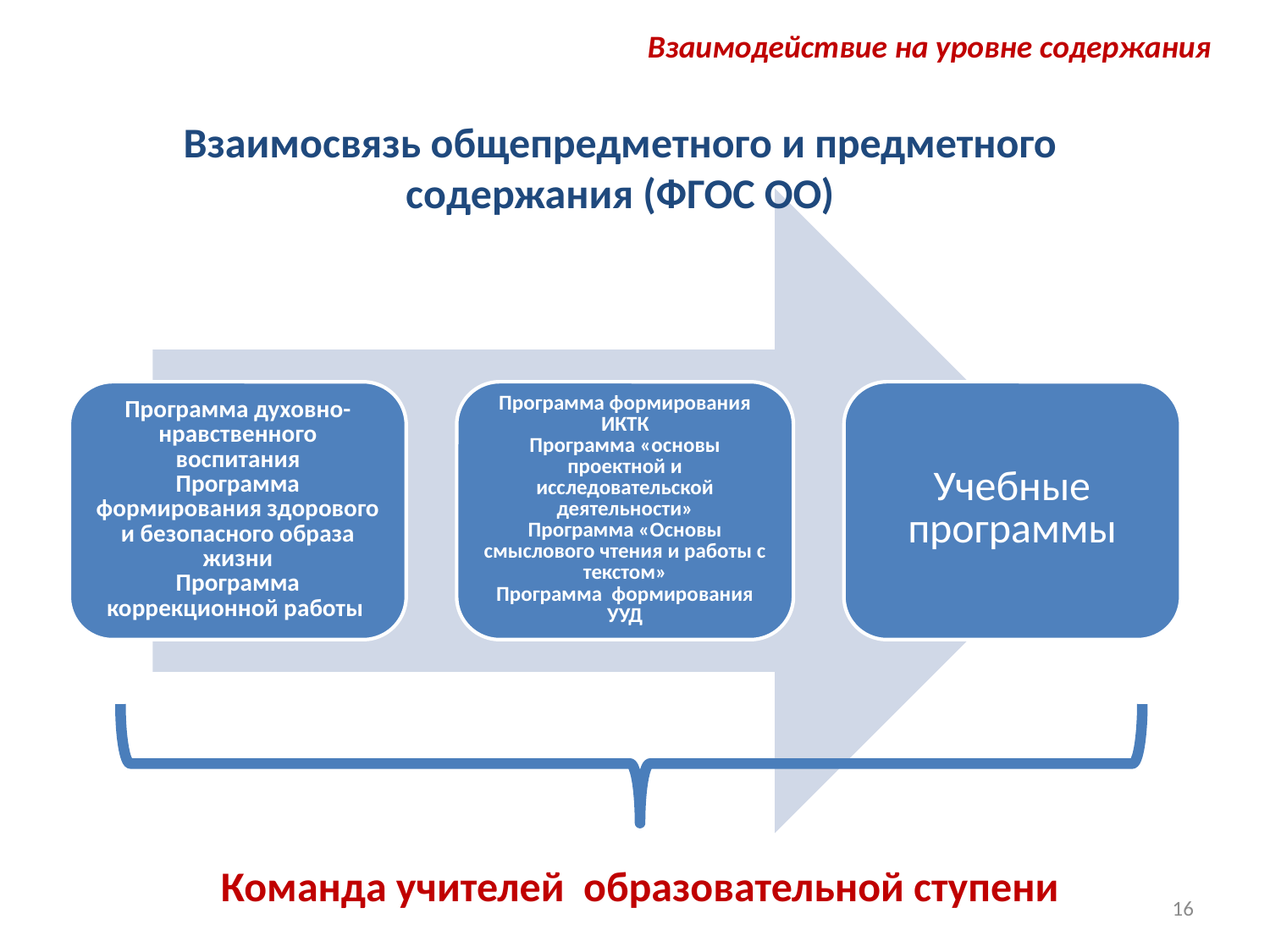

Взаимодействие на уровне содержания

Взаимосвязь общепредметного и предметного содержания (ФГОС ОО)

Программа духовно-нравственного воспитания
Программа формирования здорового и безопасного образа жизни
Программа коррекционной работы
Программа формирования ИКТК
Программа «основы проектной и исследовательской деятельности»
Программа «Основы смыслового чтения и работы с текстом»
Программа  формирования УУД
Учебные программы

Команда учителей  образовательной ступени

16